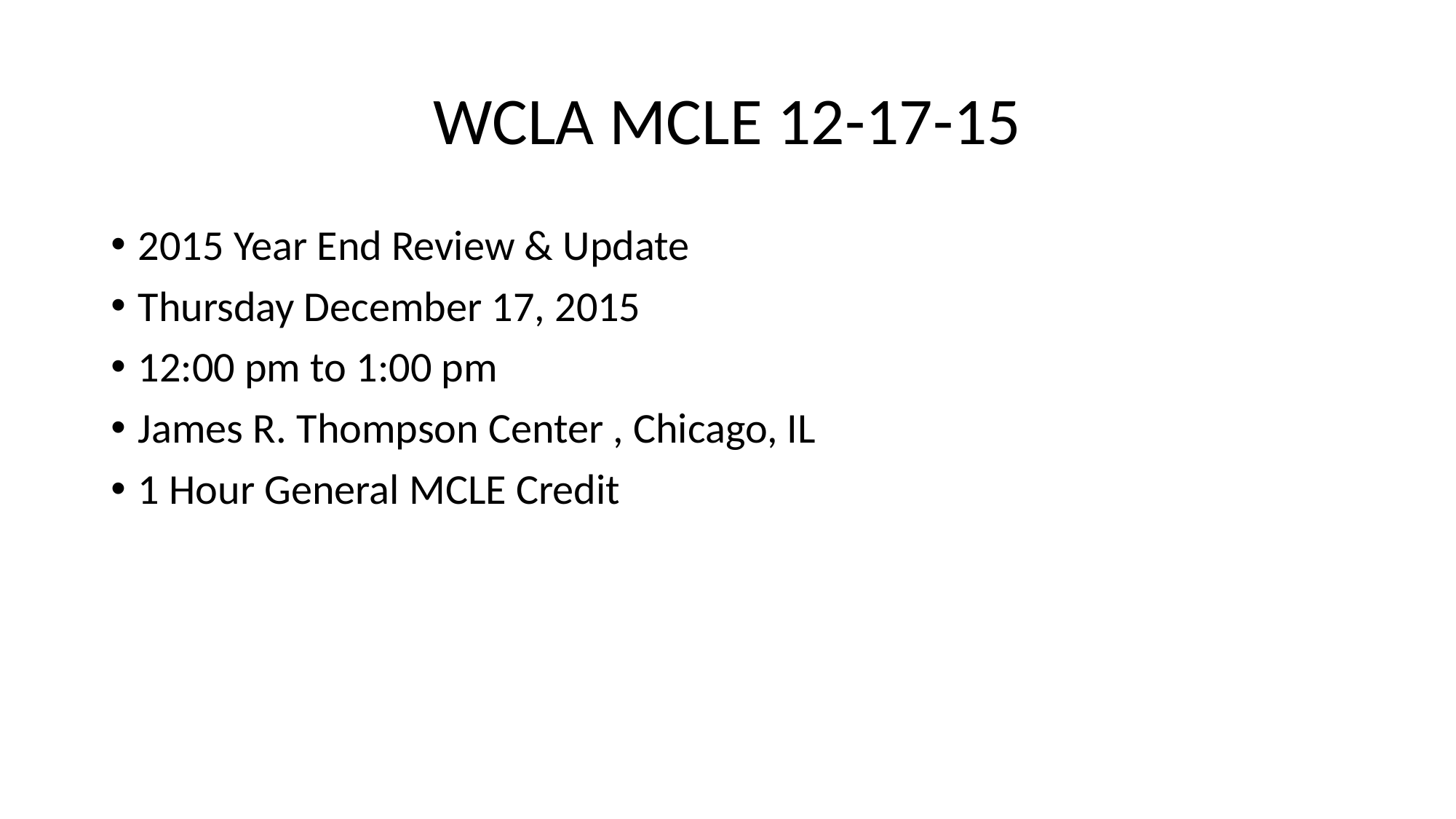

# WCLA MCLE 12-17-15
2015 Year End Review & Update
Thursday December 17, 2015
12:00 pm to 1:00 pm
James R. Thompson Center , Chicago, IL
1 Hour General MCLE Credit